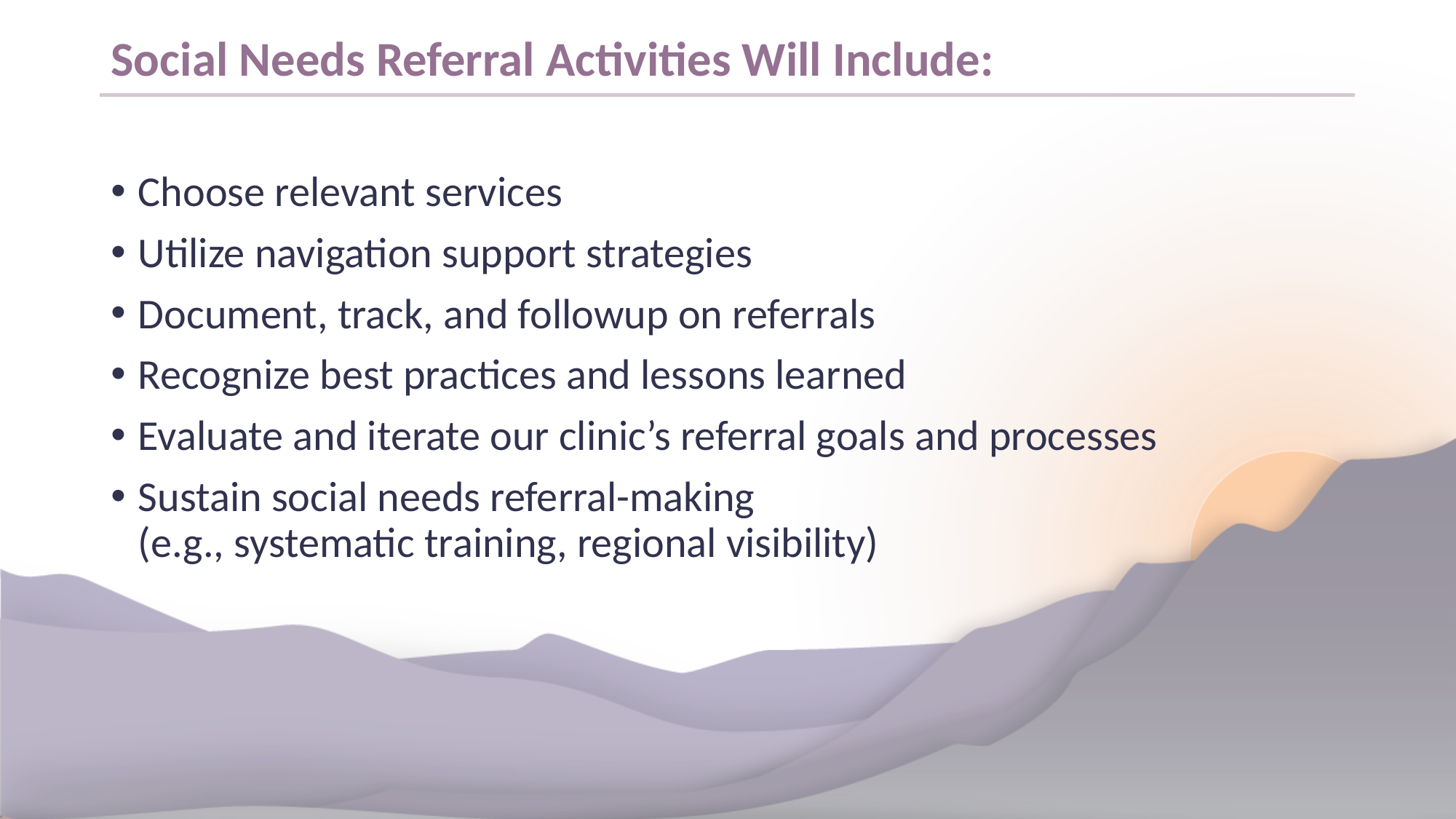

# Social Needs Referral Activities Will Include:
Choose relevant services
Utilize navigation support strategies
Document, track, and followup on referrals
Recognize best practices and lessons learned
Evaluate and iterate our clinic’s referral goals and processes
Sustain social needs referral-making
(e.g., systematic training, regional visibility)